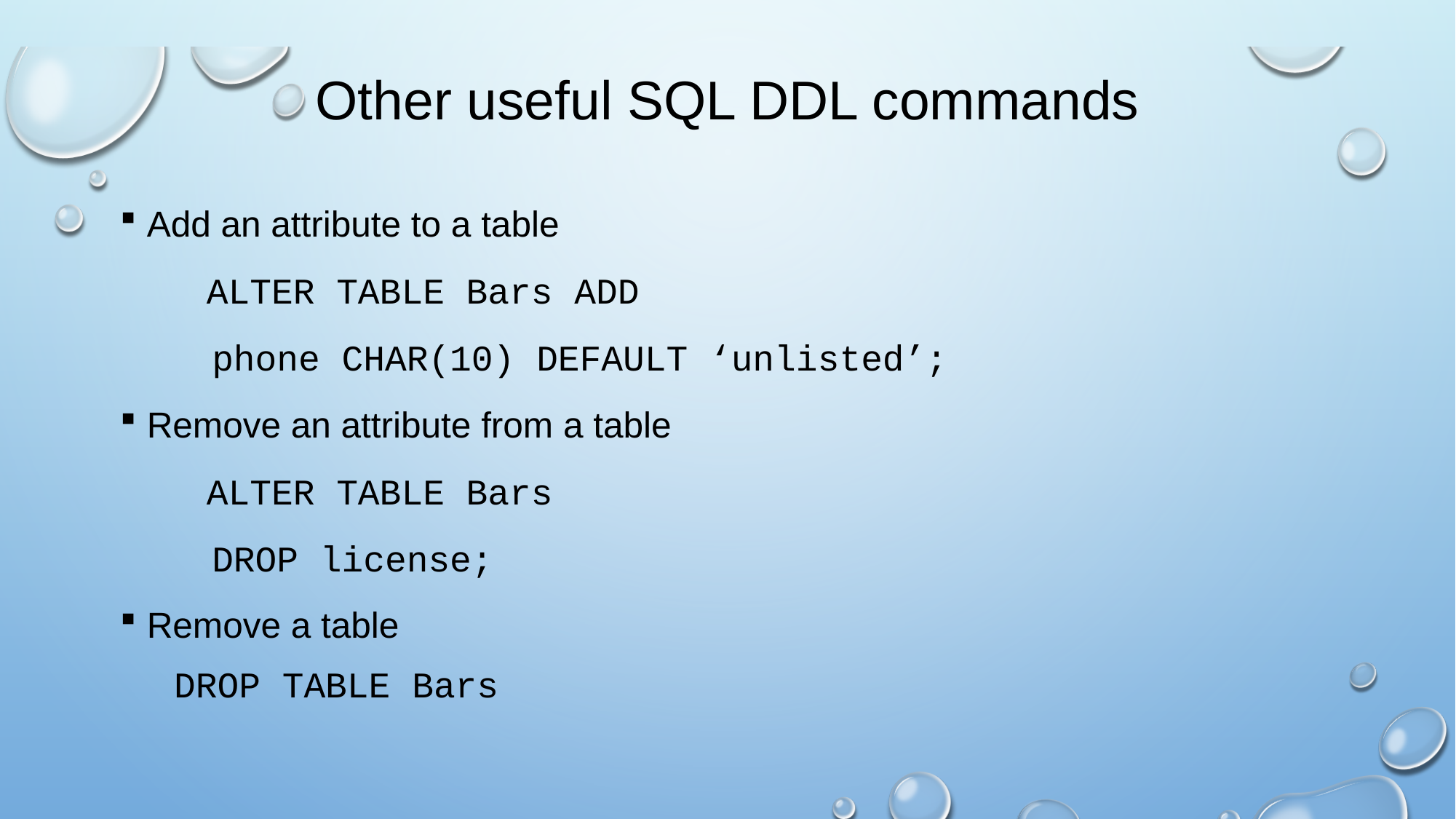

# Other useful SQL DDL commands
Add an attribute to a table
    ALTER TABLE Bars ADD
	   phone CHAR(10) DEFAULT ‘unlisted’;
Remove an attribute from a table
    ALTER TABLE Bars
	   DROP license;
Remove a table
DROP TABLE Bars